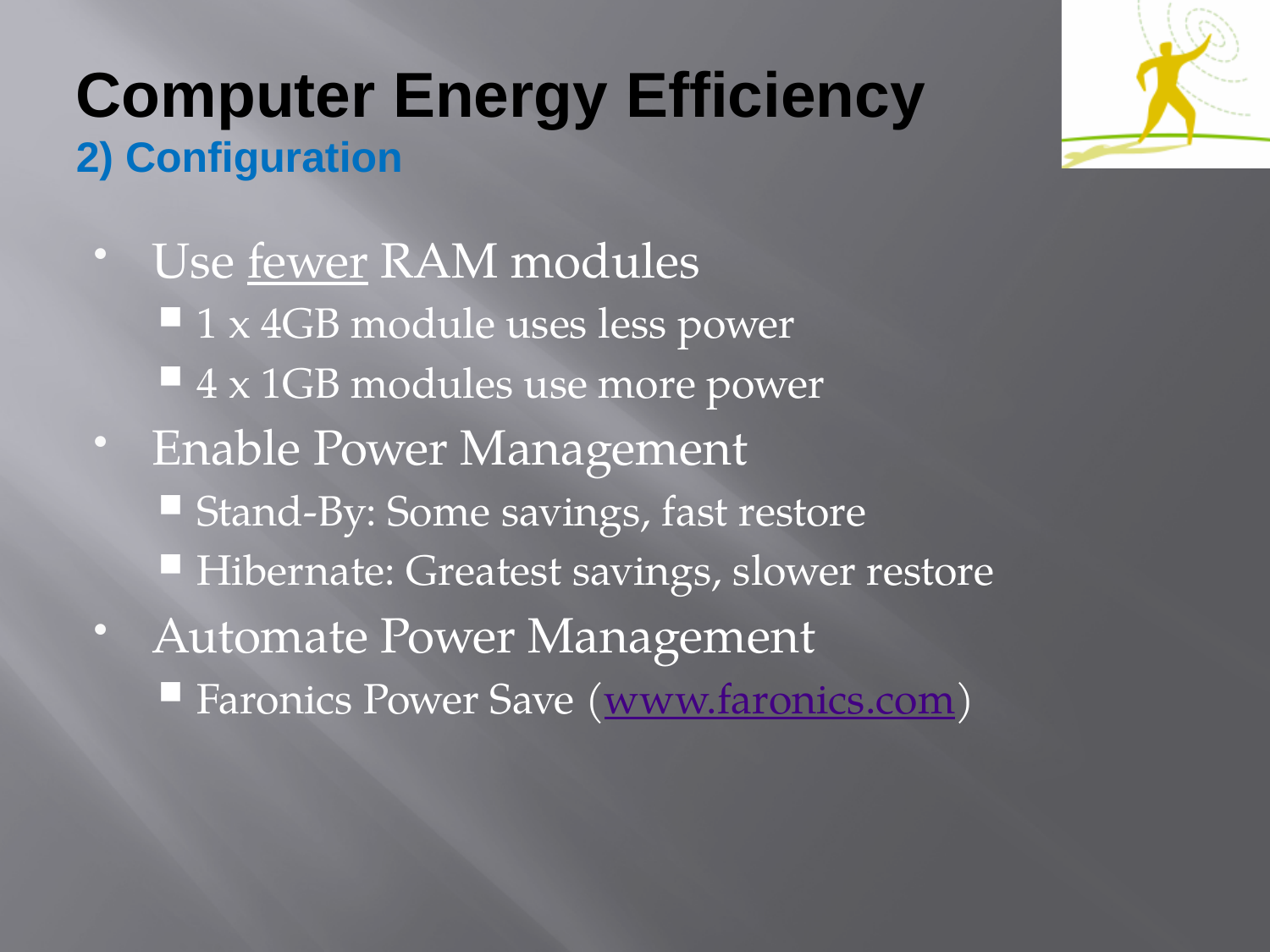

# Computer Energy Efficiency 2) Configuration
Use fewer RAM modules
1 x 4GB module uses less power
4 x 1GB modules use more power
Enable Power Management
Stand-By: Some savings, fast restore
Hibernate: Greatest savings, slower restore
Automate Power Management
Faronics Power Save (www.faronics.com)